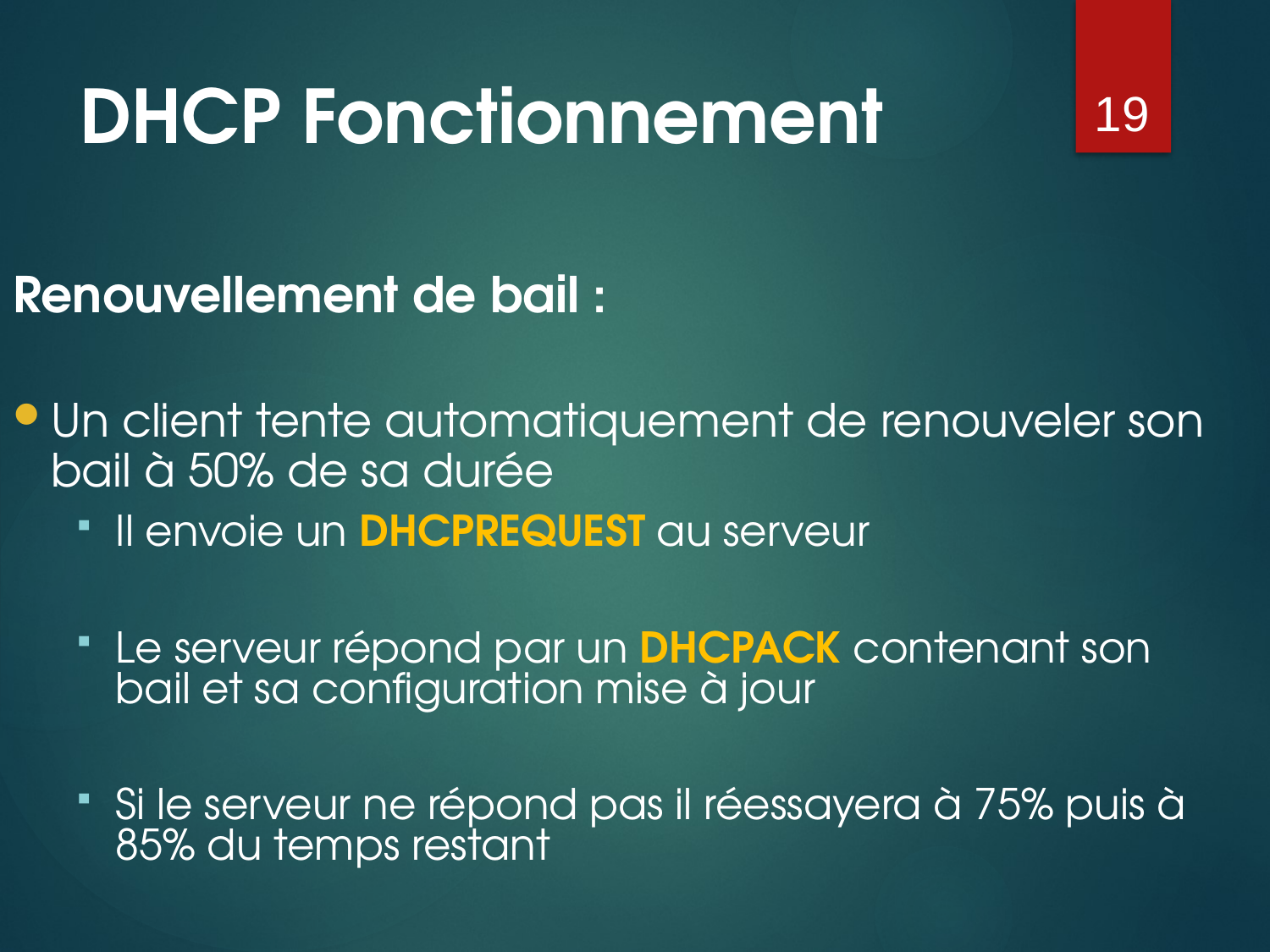

19
# DHCP Fonctionnement
Renouvellement de bail :

Un client tente automatiquement de renouveler son bail à 50% de sa durée
Il envoie un DHCPREQUEST au serveur

Le serveur répond par un DHCPACK contenant son bail et sa configuration mise à jour

Si le serveur ne répond pas il réessayera à 75% puis à 85% du temps restant